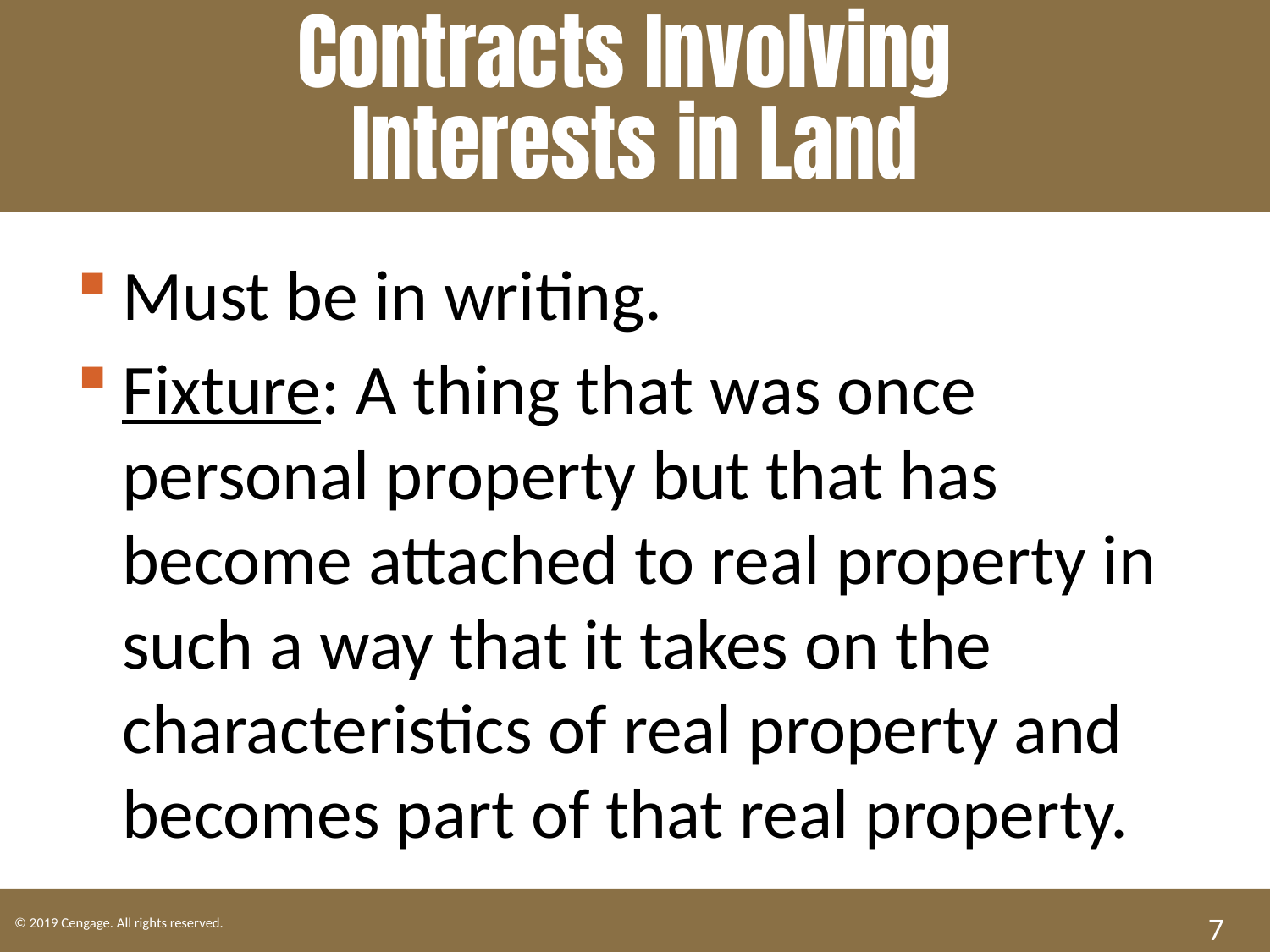

Contracts Involving
Interests in Land
Must be in writing.
Fixture: A thing that was once personal property but that has become attached to real property in such a way that it takes on the characteristics of real property and becomes part of that real property.
7